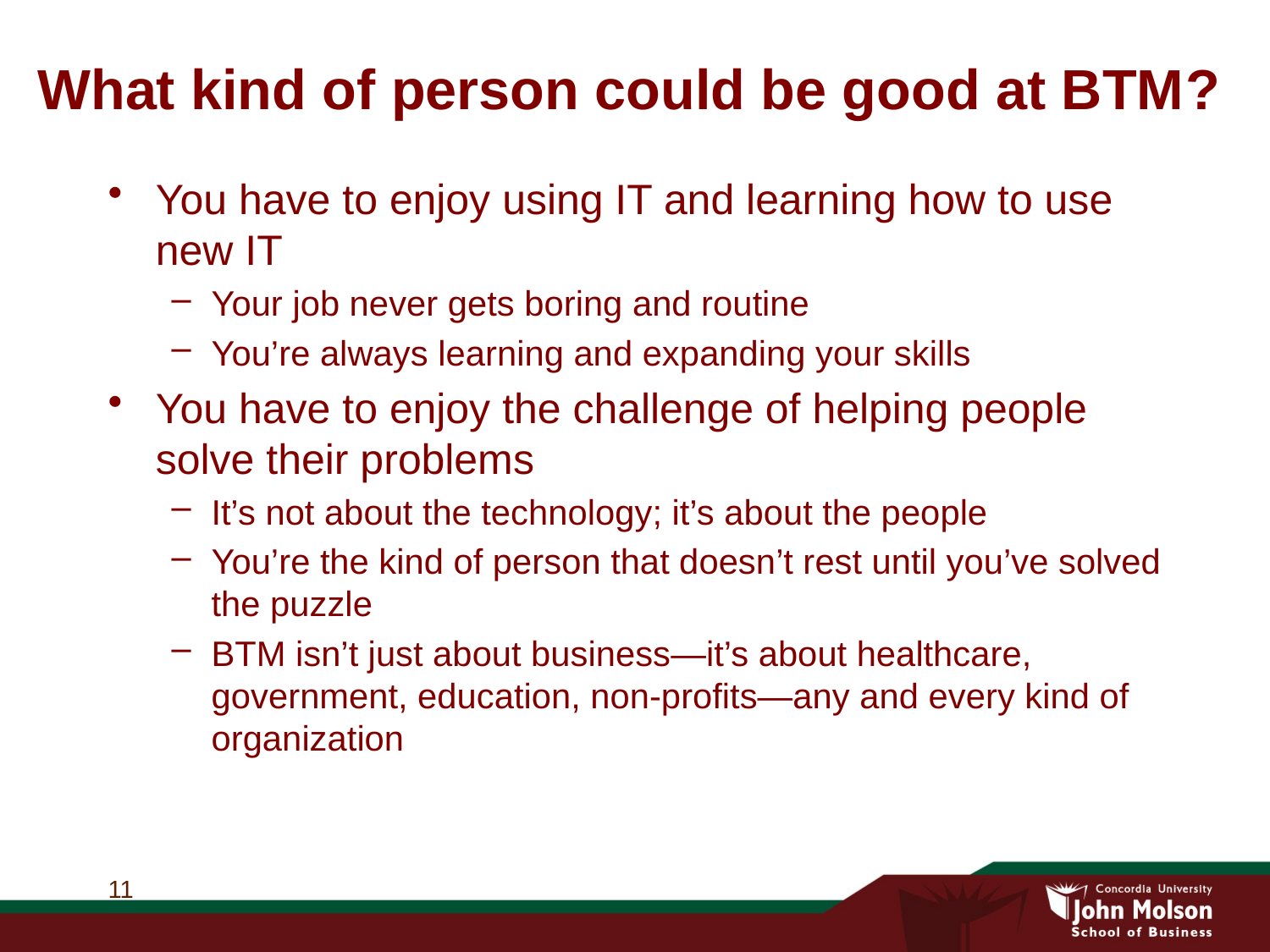

# What kind of person could be good at BTM?
You have to enjoy using IT and learning how to use new IT
Your job never gets boring and routine
You’re always learning and expanding your skills
You have to enjoy the challenge of helping people solve their problems
It’s not about the technology; it’s about the people
You’re the kind of person that doesn’t rest until you’ve solved the puzzle
BTM isn’t just about business—it’s about healthcare, government, education, non-profits—any and every kind of organization

11